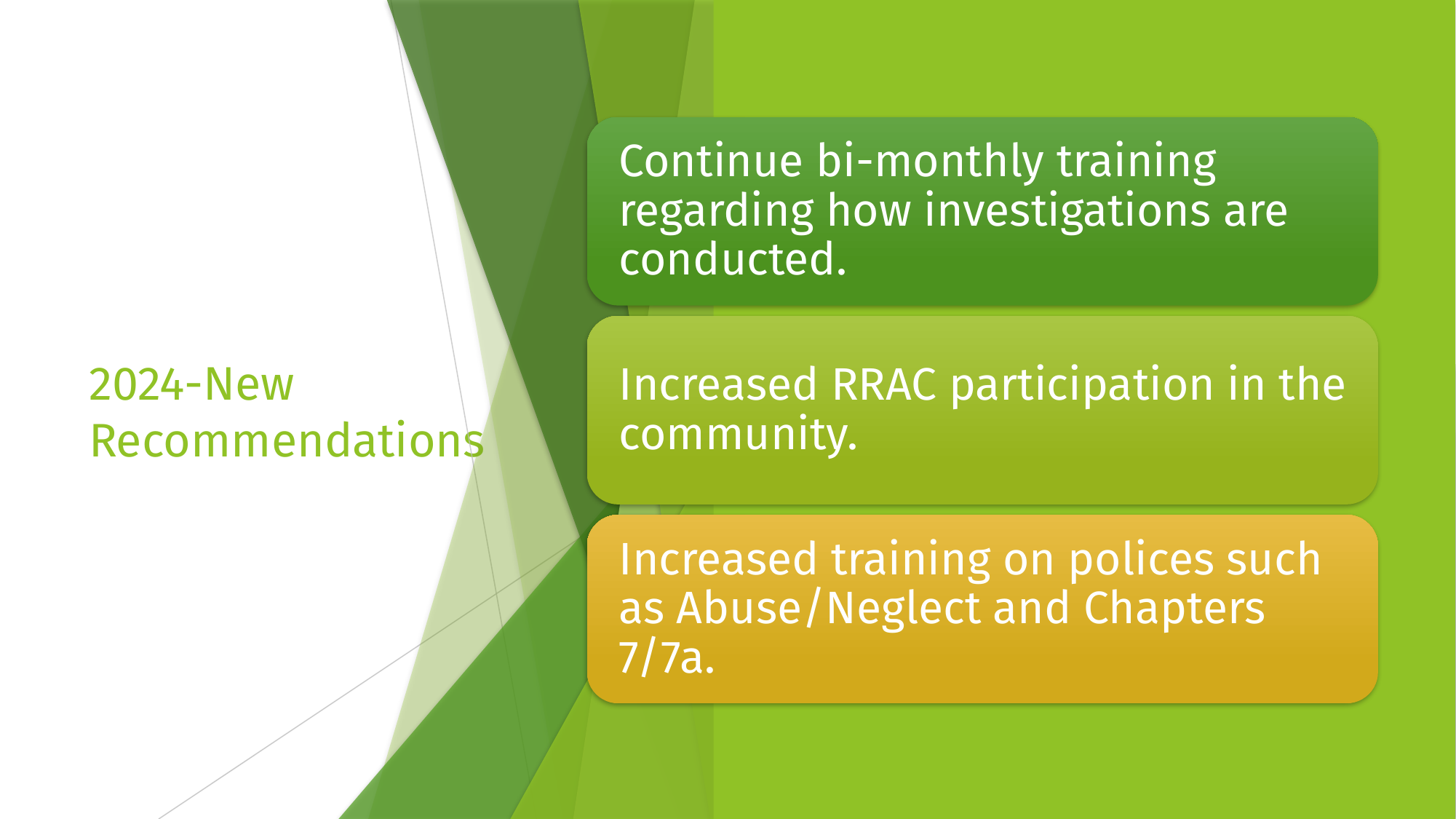

Continue bi-monthly training regarding how investigations are conducted.
Increased RRAC participation in the community.
Increased training on polices such as Abuse/Neglect and Chapters 7/7a.
# 2024-New Recommendations